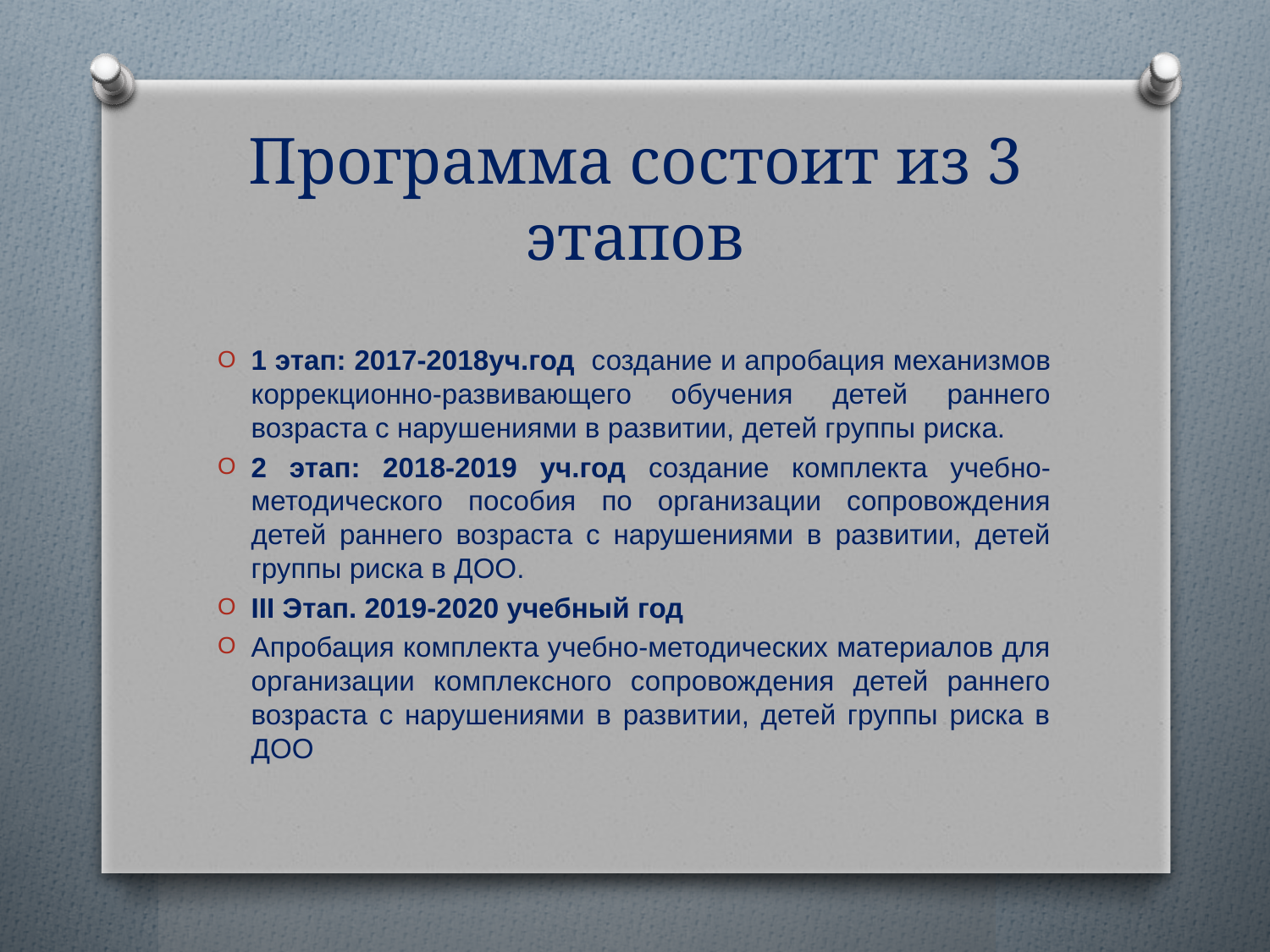

# Программа состоит из 3 этапов
1 этап: 2017-2018уч.год  создание и апробация механизмов коррекционно-развивающего обучения детей раннего возраста с нарушениями в развитии, детей группы риска.
2 этап: 2018-2019 уч.год создание комплекта учебно-методического пособия по организации сопровождения детей раннего возраста с нарушениями в развитии, детей группы риска в ДОО.
III Этап. 2019-2020 учебный год
Апробация комплекта учебно-методических материалов для организации комплексного сопровождения детей раннего возраста с нарушениями в развитии, детей группы риска в ДОО